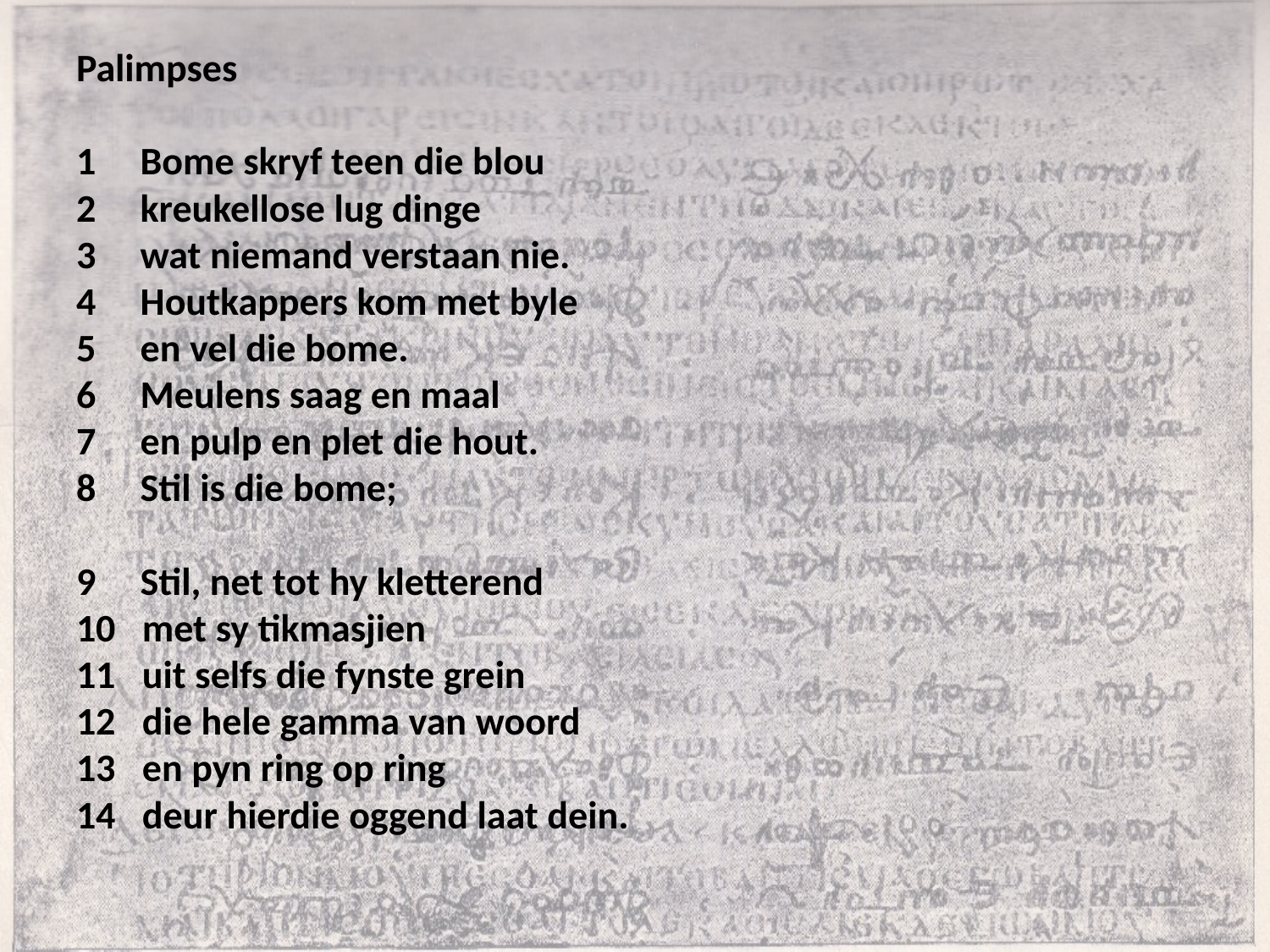

Palimpses

1     Bome skryf teen die blou
2     kreukellose lug dinge
3     wat niemand verstaan nie.
4     Houtkappers kom met byle
5     en vel die bome.
6     Meulens saag en maal
7     en pulp en plet die hout.
8     Stil is die bome;

9     Stil, net tot hy kletterend
10   met sy tikmasjien
11   uit selfs die fynste grein
12   die hele gamma van woord
13   en pyn ring op ring
14   deur hierdie oggend laat dein.